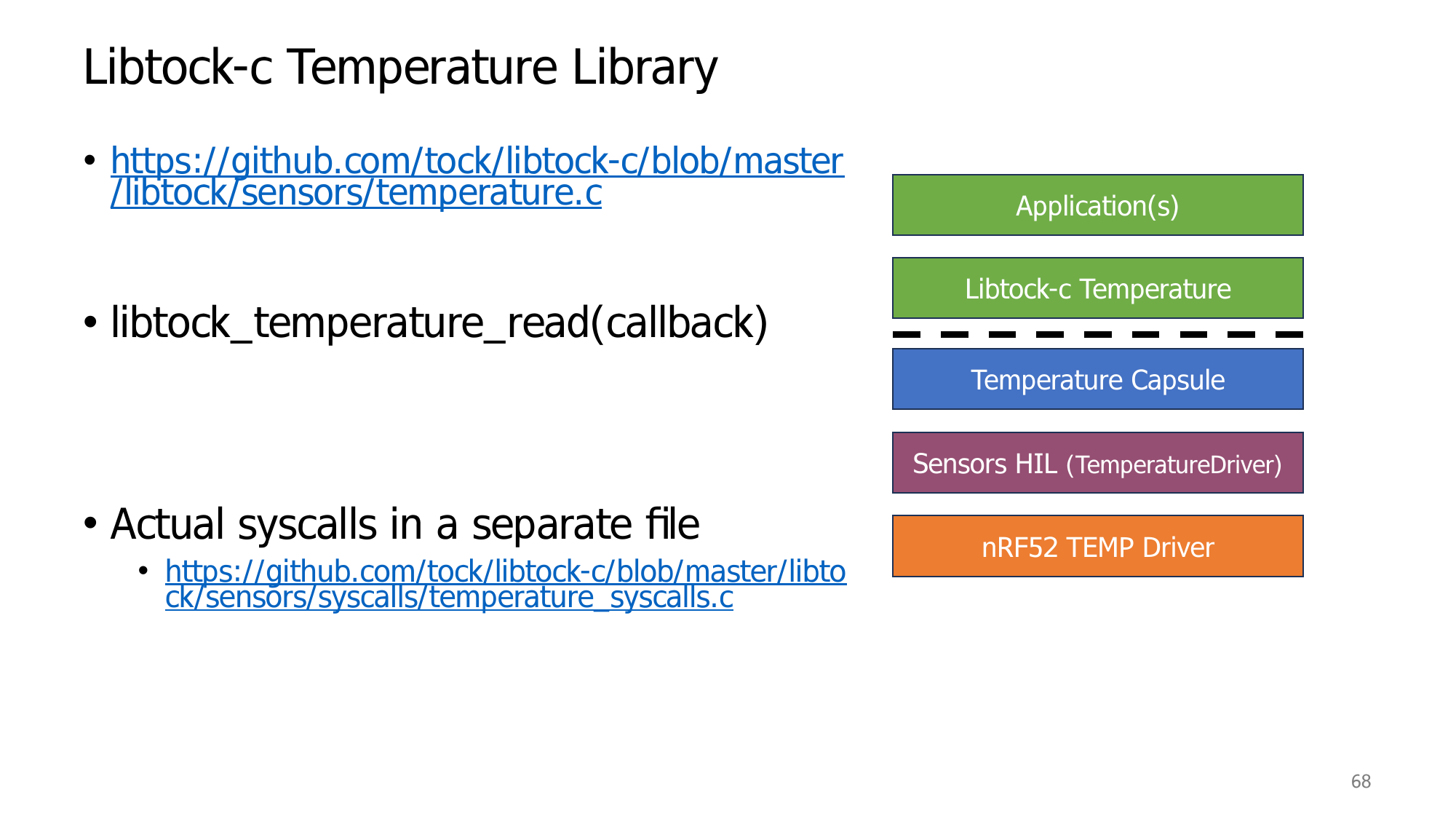

# Libtock-c Temperature Library
https://github.com/tock/libtock-c/blob/master/libtock/sensors/temperature.c

libtock_temperature_read(callback)

Actual syscalls in a separate file
https://github.com/tock/libtock-c/blob/master/libtock/sensors/syscalls/temperature_syscalls.c

Application(s)
Libtock-c Temperature
Temperature Capsule
Sensors HIL (TemperatureDriver)
nRF52 TEMP Driver
68